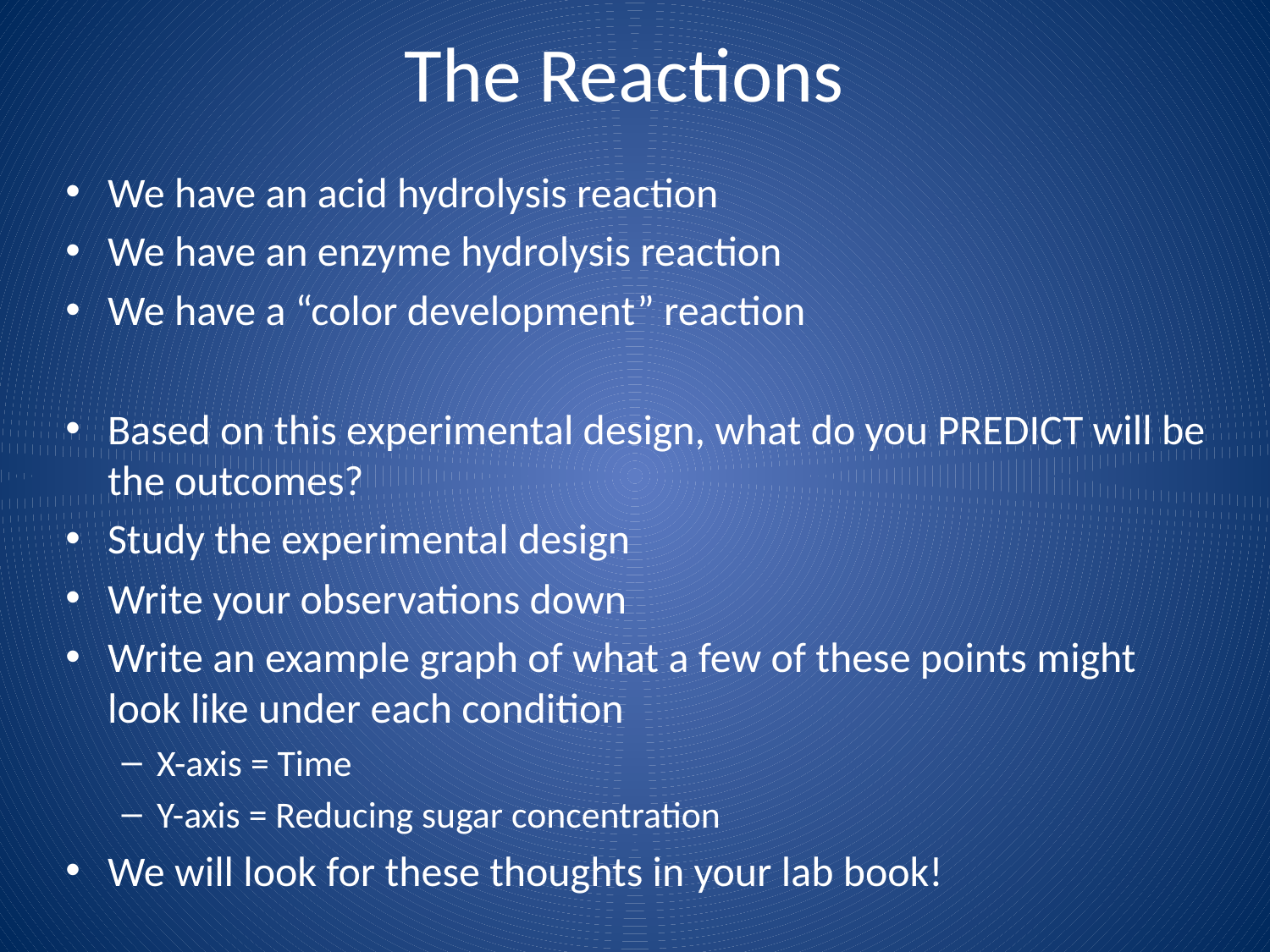

# The Reactions
We have an acid hydrolysis reaction
We have an enzyme hydrolysis reaction
We have a “color development” reaction

Based on this experimental design, what do you PREDICT will be the outcomes?
Study the experimental design
Write your observations down
Write an example graph of what a few of these points might look like under each condition
X-axis = Time
Y-axis = Reducing sugar concentration
We will look for these thoughts in your lab book!